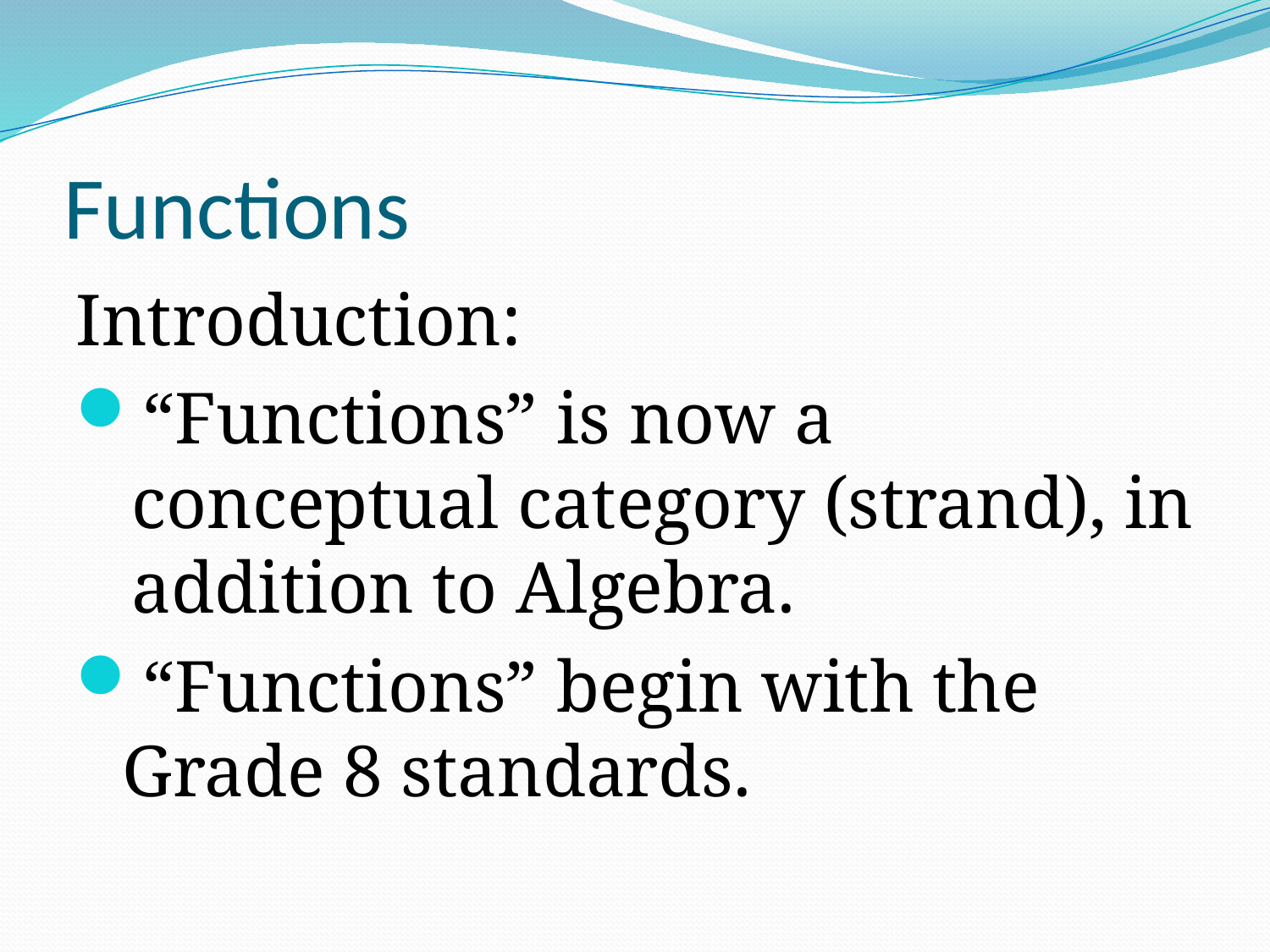

# Functions
Introduction:
“Functions” is now a conceptual category (strand), in addition to Algebra.
“Functions” begin with the Grade 8 standards.